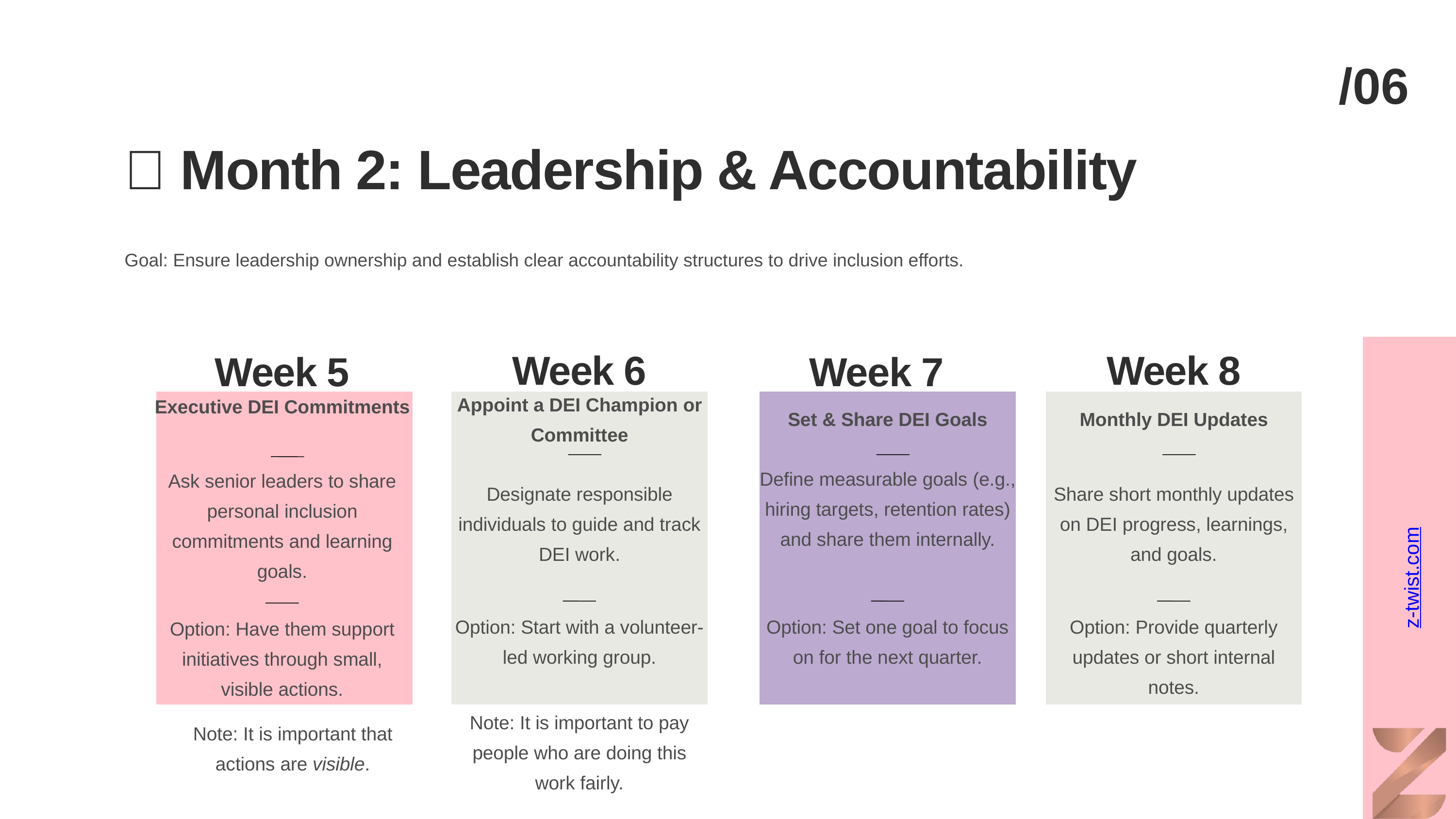

/06
🧭 Month 2: Leadership & Accountability
Goal: Ensure leadership ownership and establish clear accountability structures to drive inclusion efforts.

Week 6
Week 8

z-twist.com

Week 5
Week 7
Appoint a DEI Champion or Committee
Executive DEI Commitments

Set & Share DEI Goals
Monthly DEI Updates

Define measurable goals (e.g., hiring targets, retention rates) and share them internally.
Ask senior leaders to share personal inclusion commitments and learning goals.
Designate responsible individuals to guide and track DEI work.
Share short monthly updates on DEI progress, learnings, and goals.

Option: Start with a volunteer-led working group.
Option: Set one goal to focus on for the next quarter.
Option: Provide quarterly updates or short internal notes.
Option: Have them support initiatives through small, visible actions.
Note: It is important to pay people who are doing this work fairly.
Note: It is important that actions are visible.